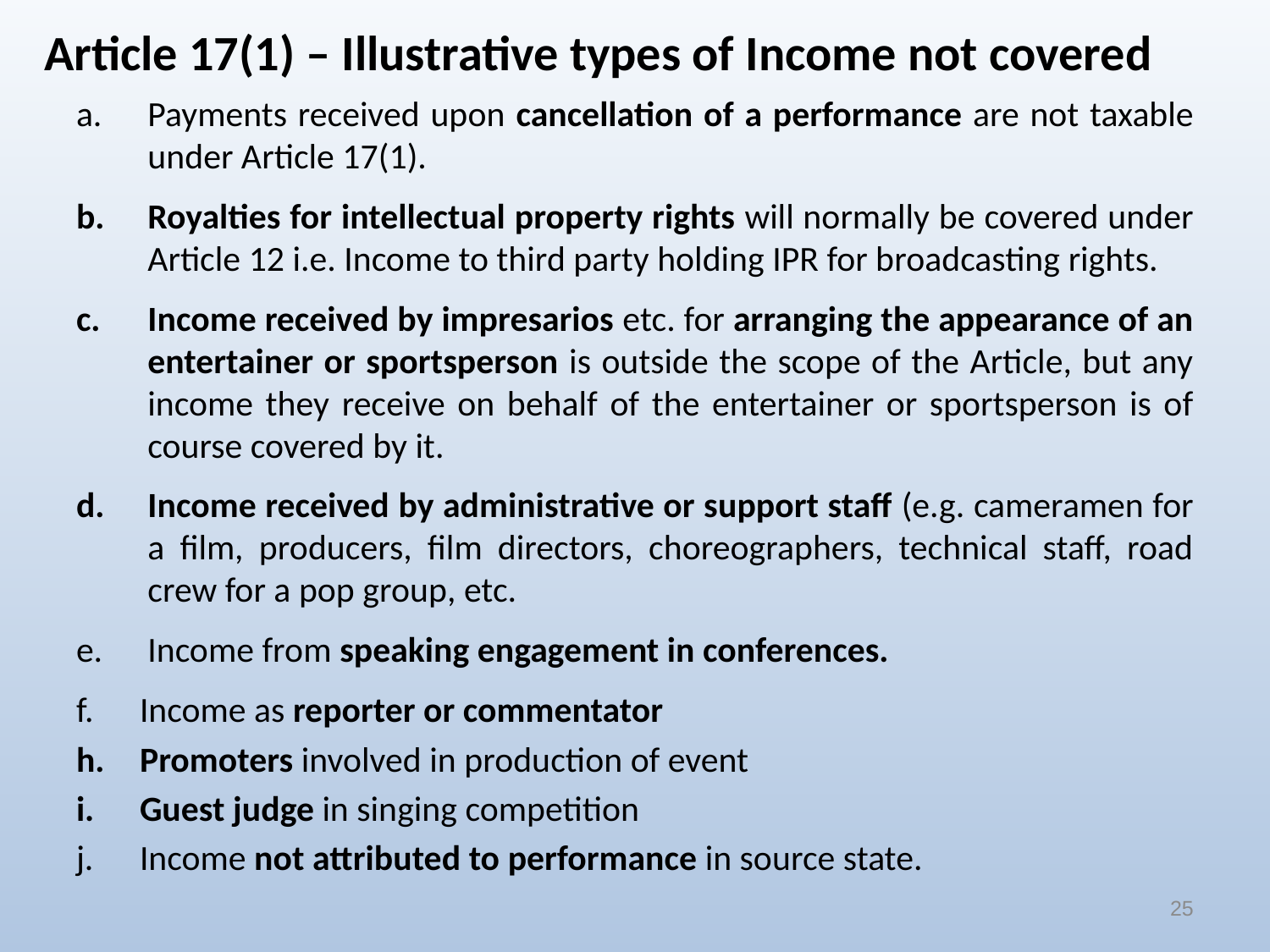

Article 17(1) – Illustrative types of Income not covered
Payments received upon cancellation of a performance are not taxable under Article 17(1).
Royalties for intellectual property rights will normally be covered under Article 12 i.e. Income to third party holding IPR for broadcasting rights.
Income received by impresarios etc. for arranging the appearance of an entertainer or sportsperson is outside the scope of the Article, but any income they receive on behalf of the entertainer or sportsperson is of course covered by it.
Income received by administrative or support staff (e.g. cameramen for a film, producers, film directors, choreographers, technical staff, road crew for a pop group, etc.
Income from speaking engagement in conferences.
Income as reporter or commentator
Promoters involved in production of event
Guest judge in singing competition
Income not attributed to performance in source state.
25